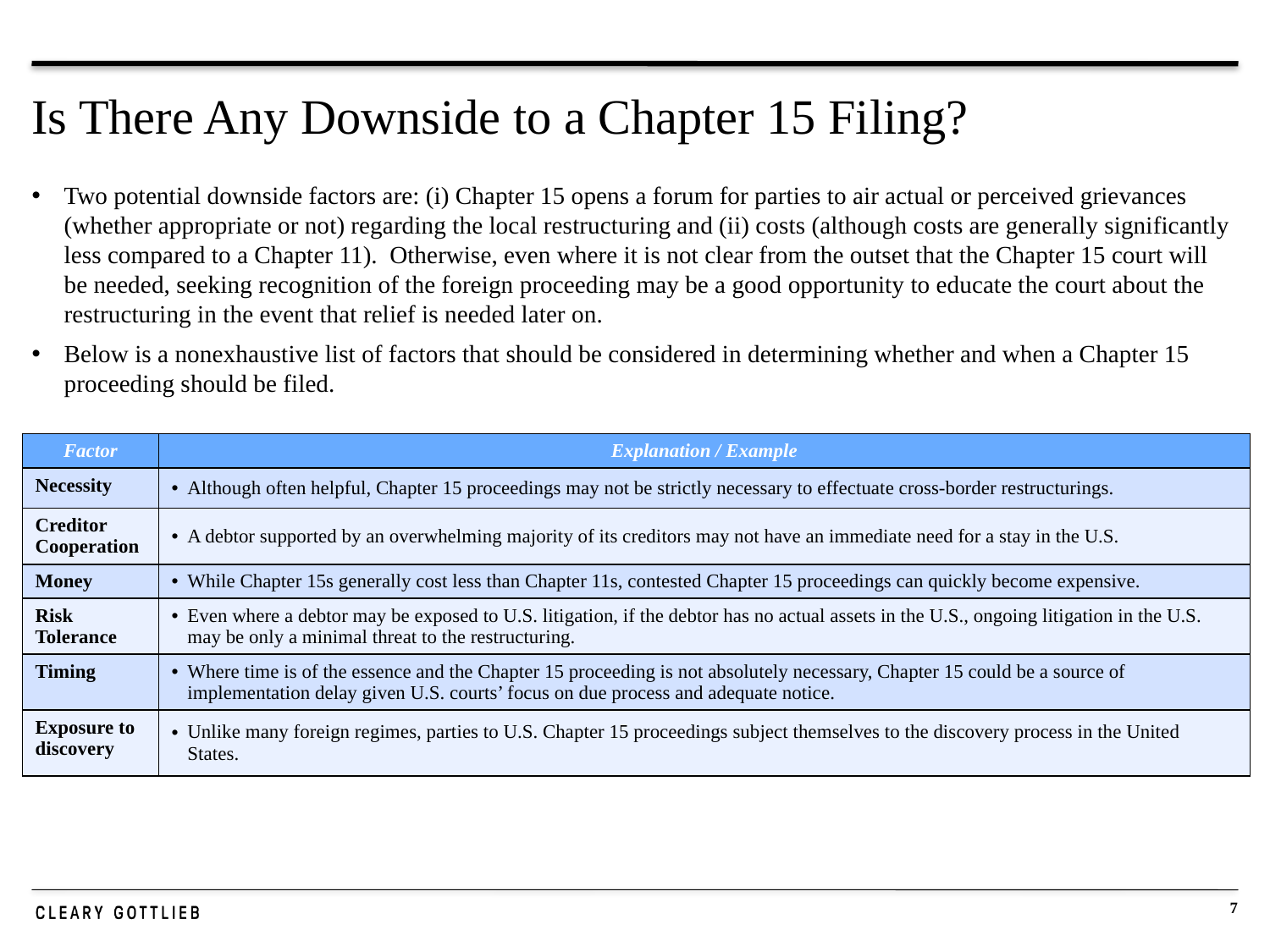

# Is There Any Downside to a Chapter 15 Filing?
Two potential downside factors are: (i) Chapter 15 opens a forum for parties to air actual or perceived grievances (whether appropriate or not) regarding the local restructuring and (ii) costs (although costs are generally significantly less compared to a Chapter 11).  Otherwise, even where it is not clear from the outset that the Chapter 15 court will be needed, seeking recognition of the foreign proceeding may be a good opportunity to educate the court about the restructuring in the event that relief is needed later on.
Below is a nonexhaustive list of factors that should be considered in determining whether and when a Chapter 15 proceeding should be filed.

| Factor | Explanation / Example |
| --- | --- |
| Necessity | Although often helpful, Chapter 15 proceedings may not be strictly necessary to effectuate cross-border restructurings. |
| Creditor Cooperation | A debtor supported by an overwhelming majority of its creditors may not have an immediate need for a stay in the U.S. |
| Money | While Chapter 15s generally cost less than Chapter 11s, contested Chapter 15 proceedings can quickly become expensive. |
| Risk Tolerance | Even where a debtor may be exposed to U.S. litigation, if the debtor has no actual assets in the U.S., ongoing litigation in the U.S. may be only a minimal threat to the restructuring. |
| Timing | Where time is of the essence and the Chapter 15 proceeding is not absolutely necessary, Chapter 15 could be a source of implementation delay given U.S. courts’ focus on due process and adequate notice. |
| Exposure to discovery | Unlike many foreign regimes, parties to U.S. Chapter 15 proceedings subject themselves to the discovery process in the United States. |